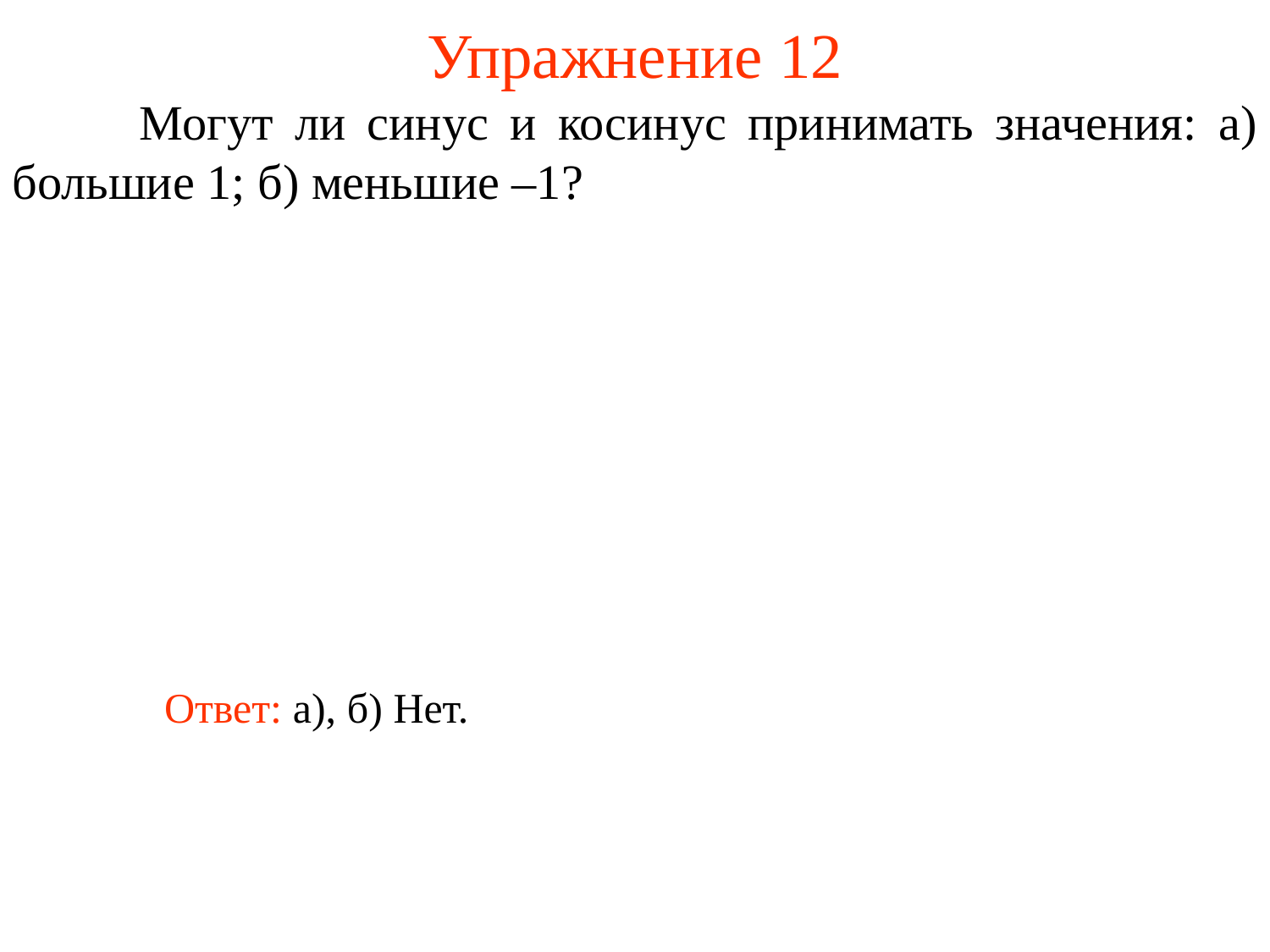

# Упражнение 12
	Могут ли синус и косинус принимать значения: а) большие 1; б) меньшие –1?
	Ответ: а), б) Нет.